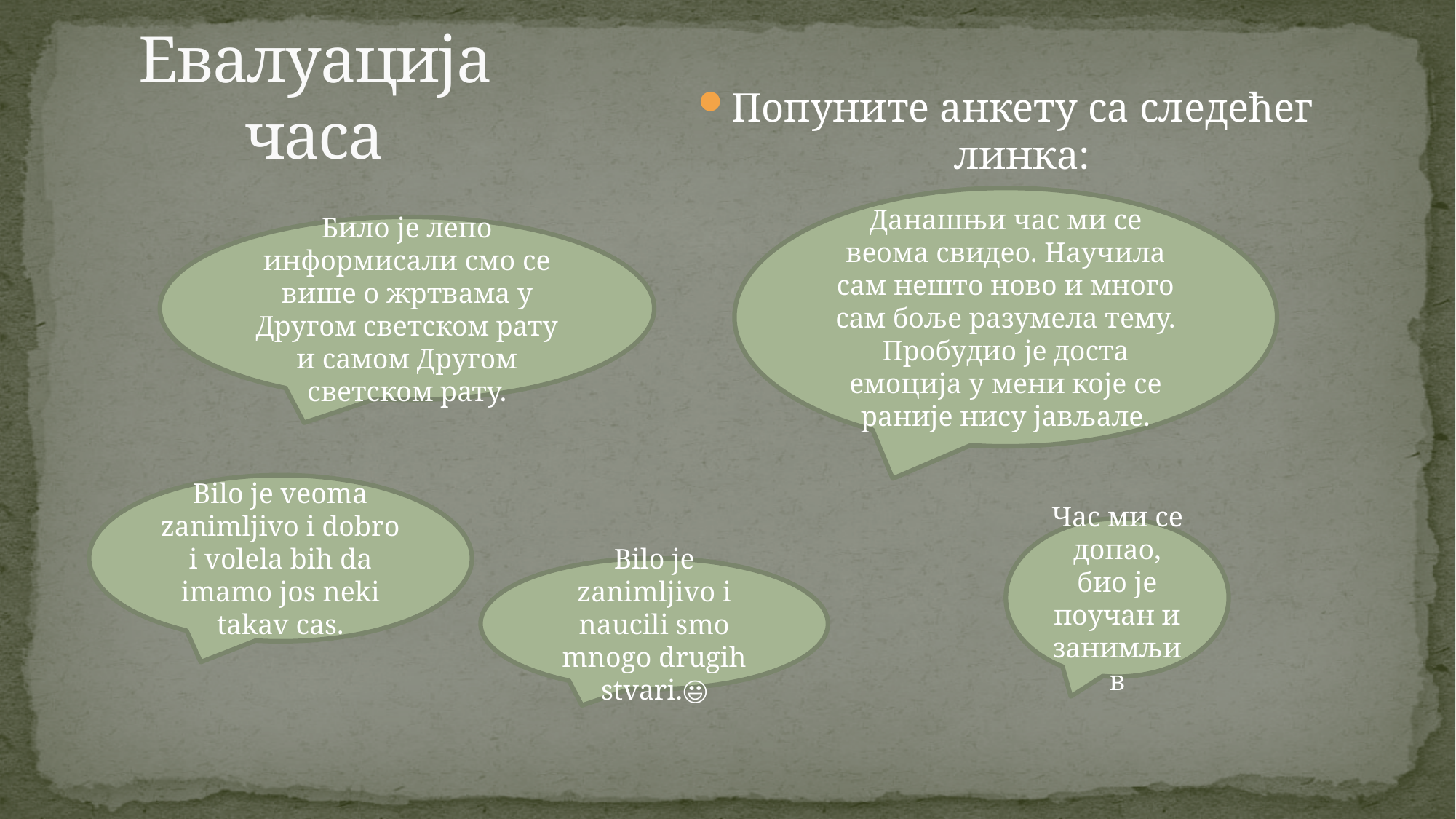

# Евалуација часа
Попуните анкету са следећег линка:
Евалуација

Данашњи час ми се веома свидео. Наyчила сам нешто ново и много сам боље разyмела тему. Пробyдио jе доста емоциjа y мени коjе се раниje нисy jaвљале.
Било је лепо информисали смо се више о жртвама у Другом светском рату и самом Другом светском рату.
Bilo je veoma zanimljivo i dobro i volela bih da imamo jos neki takav cas.
Час ми се допао, био је поучан и занимљив
Bilo je zanimljivo i naucili smo mnogo drugih stvari.😃